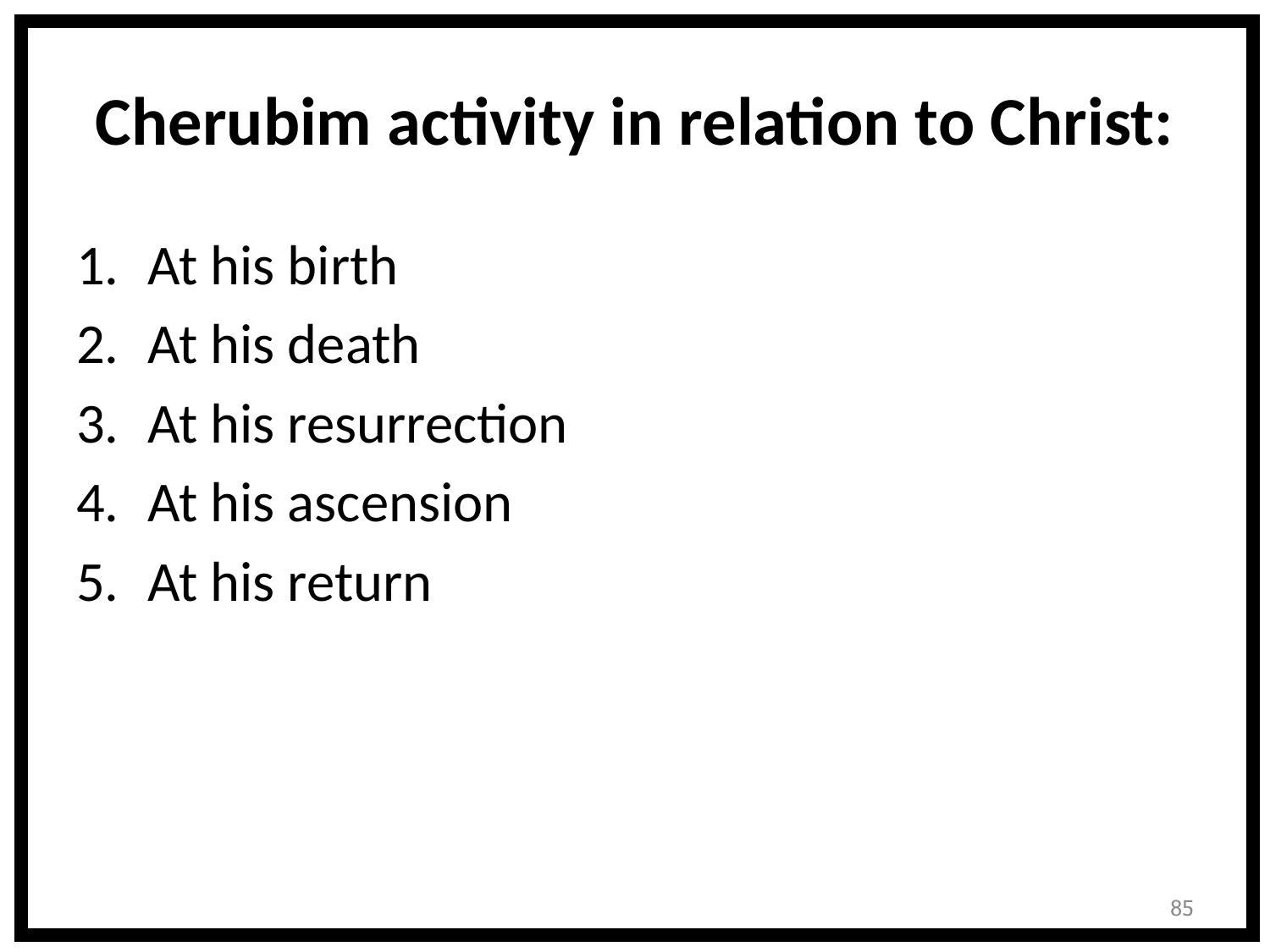

# Cherubim activity in relation to Christ:
At his birth
At his death
At his resurrection
At his ascension
At his return
85